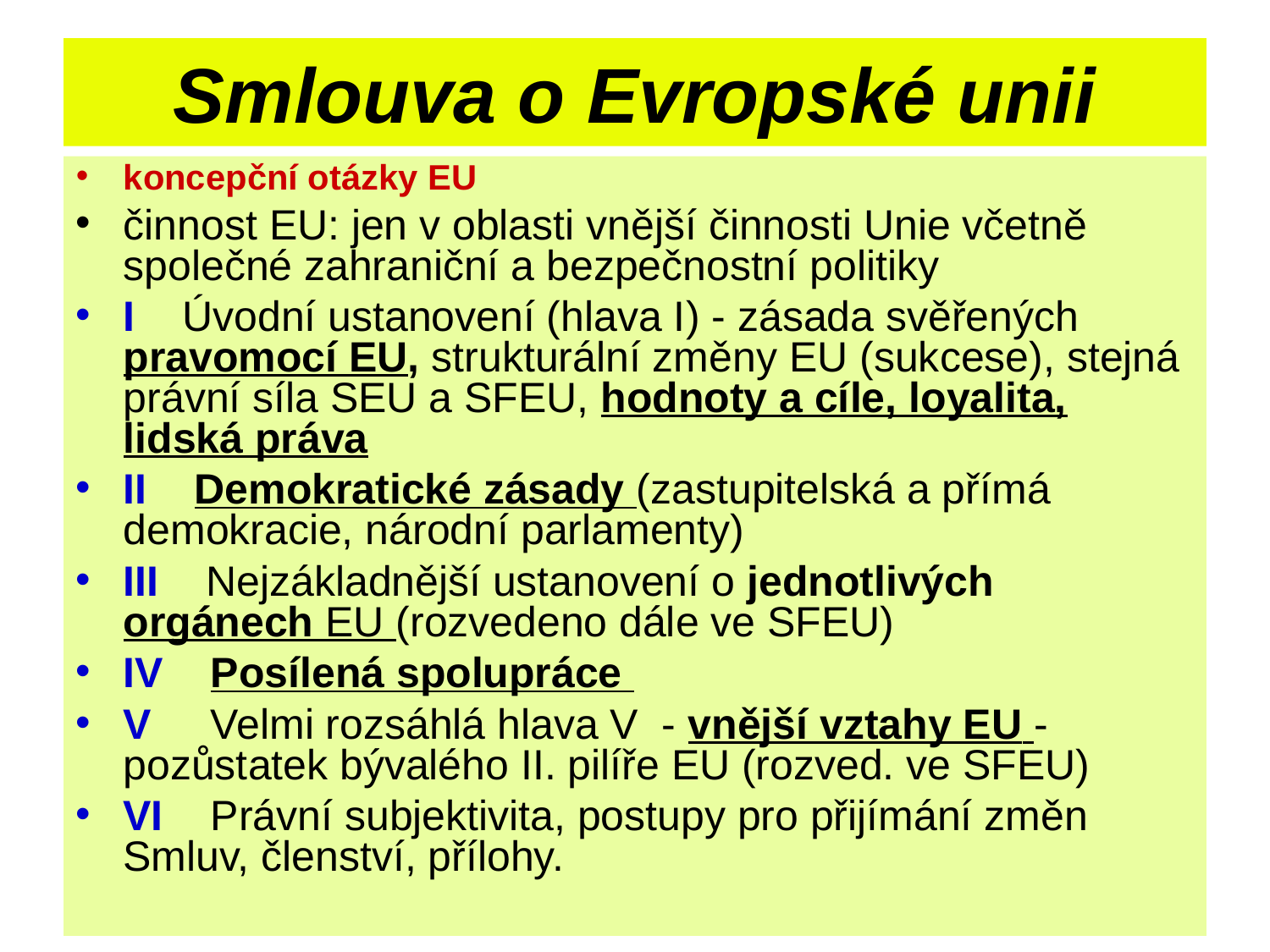

# Smlouva o Evropské unii
koncepční otázky EU
činnost EU: jen v oblasti vnější činnosti Unie včetně společné zahraniční a bezpečnostní politiky
I    Úvodní ustanovení (hlava I) - zásada svěřených pravomocí EU, strukturální změny EU (sukcese), stejná právní síla SEU a SFEU, hodnoty a cíle, loyalita, lidská práva
II    Demokratické zásady (zastupitelská a přímá demokracie, národní parlamenty)
III    Nejzákladnější ustanovení o jednotlivých orgánech EU (rozvedeno dále ve SFEU)
IV    Posílená spolupráce
V     Velmi rozsáhlá hlava V  - vnější vztahy EU - pozůstatek bývalého II. pilíře EU (rozved. ve SFEU)
VI    Právní subjektivita, postupy pro přijímání změn Smluv, členství, přílohy.